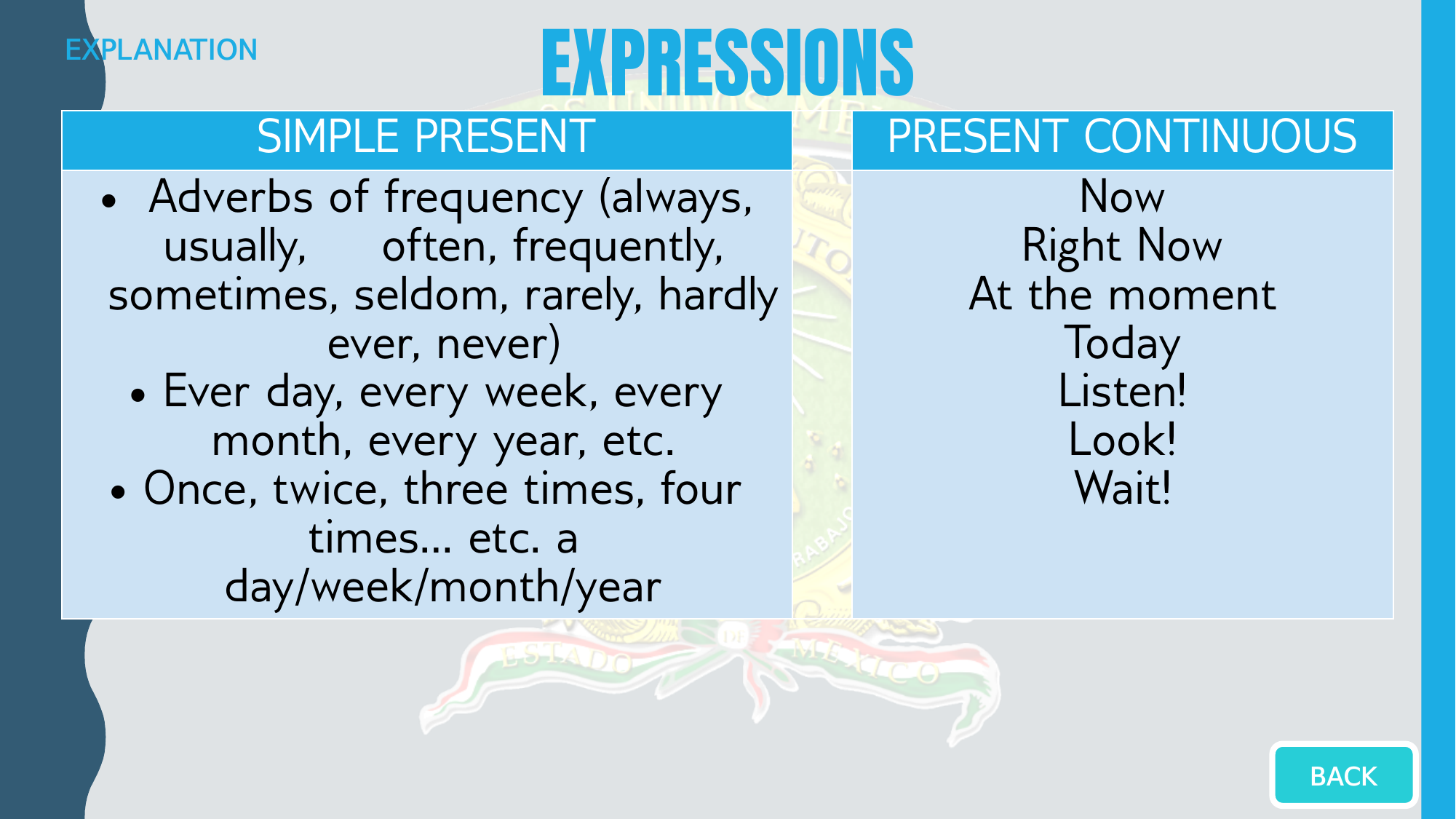

# Expressions
EXPLANATION
| SIMPLE PRESENT |  | PRESENT CONTINUOUS |
| --- | --- | --- |
| Adverbs of frequency (always, usually, often, frequently, sometimes, seldom, rarely, hardly ever, never) Ever day, every week, every month, every year, etc. Once, twice, three times, four times… etc. a day/week/month/year |  | Now Right Now At the moment Today Listen! Look! Wait! |
BACK